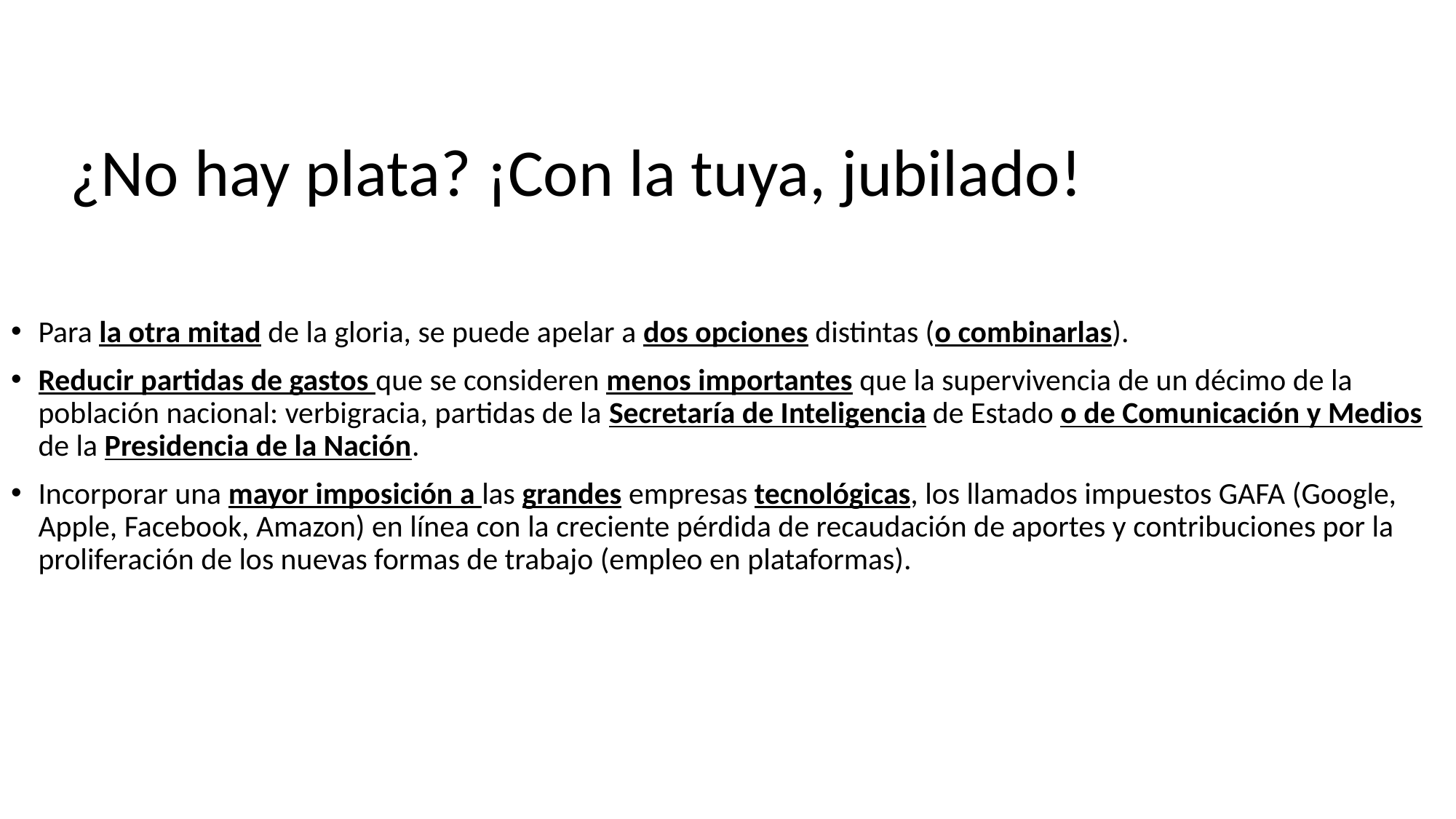

# ¿No hay plata? ¡Con la tuya, jubilado!
Para la otra mitad de la gloria, se puede apelar a dos opciones distintas (o combinarlas).
Reducir partidas de gastos que se consideren menos importantes que la supervivencia de un décimo de la población nacional: verbigracia, partidas de la Secretaría de Inteligencia de Estado o de Comunicación y Medios de la Presidencia de la Nación.
Incorporar una mayor imposición a las grandes empresas tecnológicas, los llamados impuestos GAFA (Google, Apple, Facebook, Amazon) en línea con la creciente pérdida de recaudación de aportes y contribuciones por la proliferación de los nuevas formas de trabajo (empleo en plataformas).